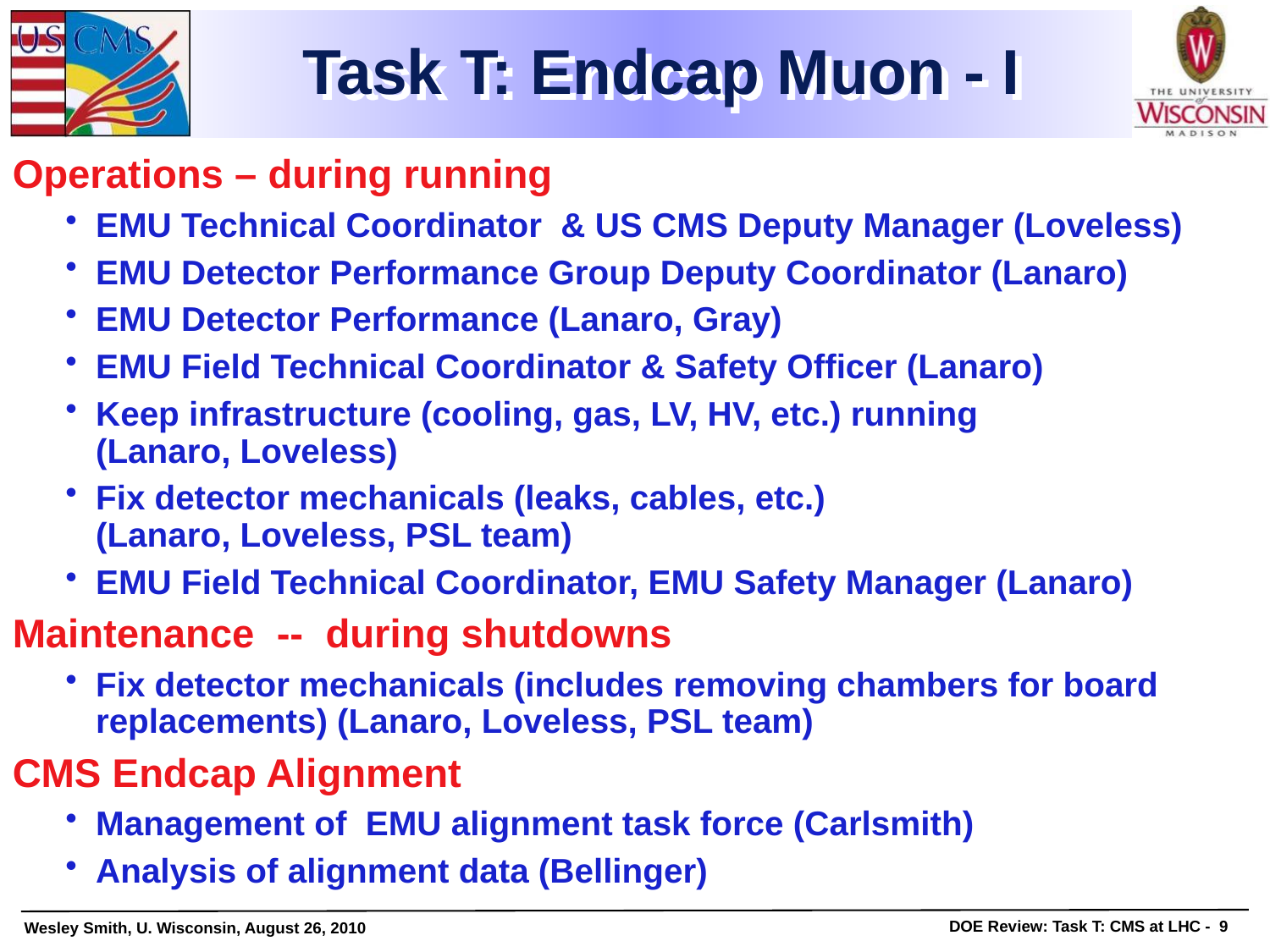

# Task T: Endcap Muon - I
Operations – during running
EMU Technical Coordinator  & US CMS Deputy Manager (Loveless)
EMU Detector Performance Group Deputy Coordinator (Lanaro)
EMU Detector Performance (Lanaro, Gray)
EMU Field Technical Coordinator & Safety Officer (Lanaro)
Keep infrastructure (cooling, gas, LV, HV, etc.) running
(Lanaro, Loveless)
Fix detector mechanicals (leaks, cables, etc.)
(Lanaro, Loveless, PSL team)
EMU Field Technical Coordinator, EMU Safety Manager (Lanaro)
Maintenance  --  during shutdowns
Fix detector mechanicals (includes removing chambers for board replacements) (Lanaro, Loveless, PSL team)
CMS Endcap Alignment
Management of  EMU alignment task force (Carlsmith)
Analysis of alignment data (Bellinger)